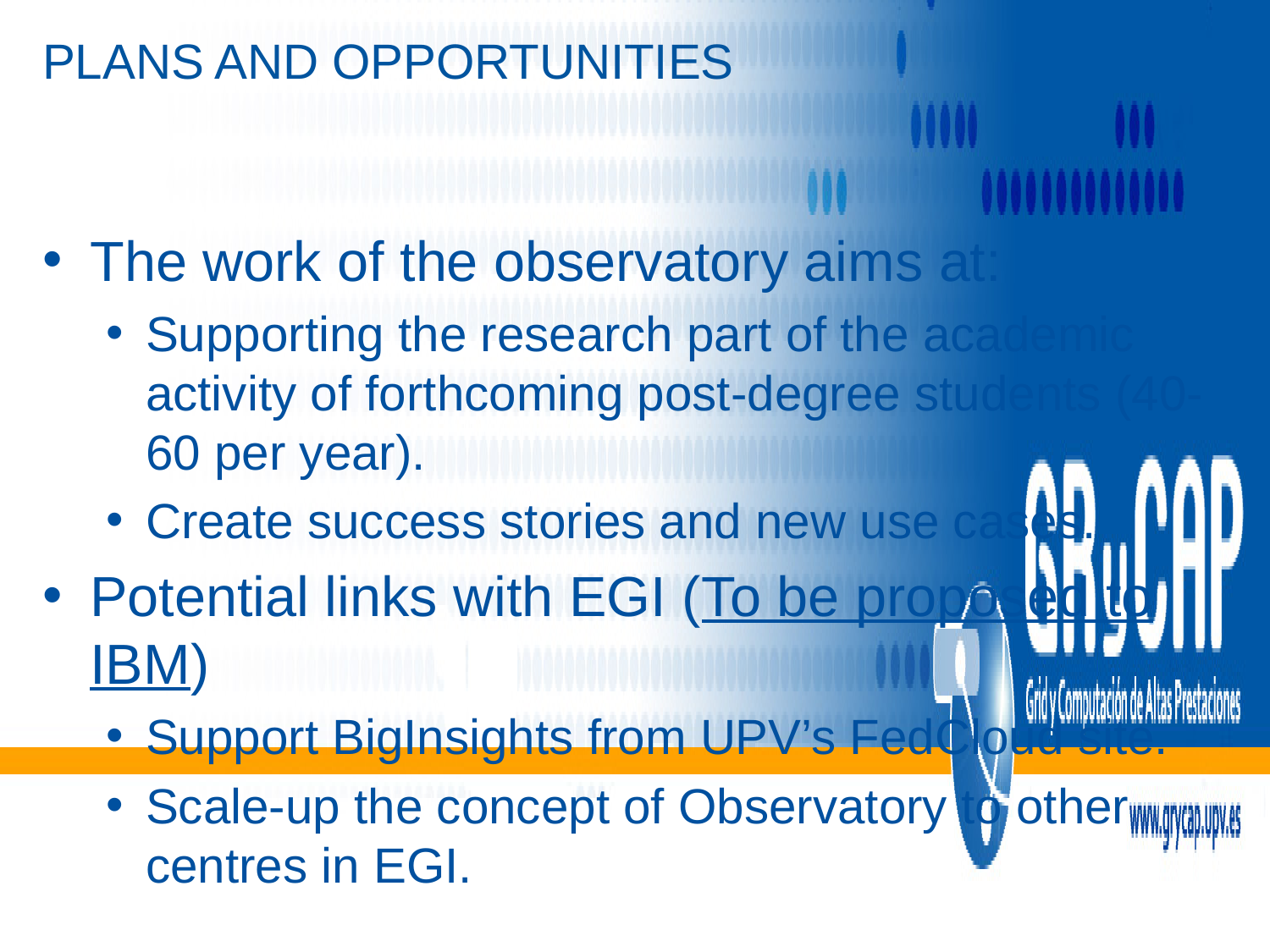

# Plans and opportunities

The work of the observatory aims at:
Supporting the research part of the academic activity of forthcoming post-degree students (40-60 per year).
Create success stories and new use cases.
Potential links with EGI (To be proposed to IBM)
Support BigInsights from UPV’s FedCloud site.
Scale-up the concept of Observatory to other centres in EGI.